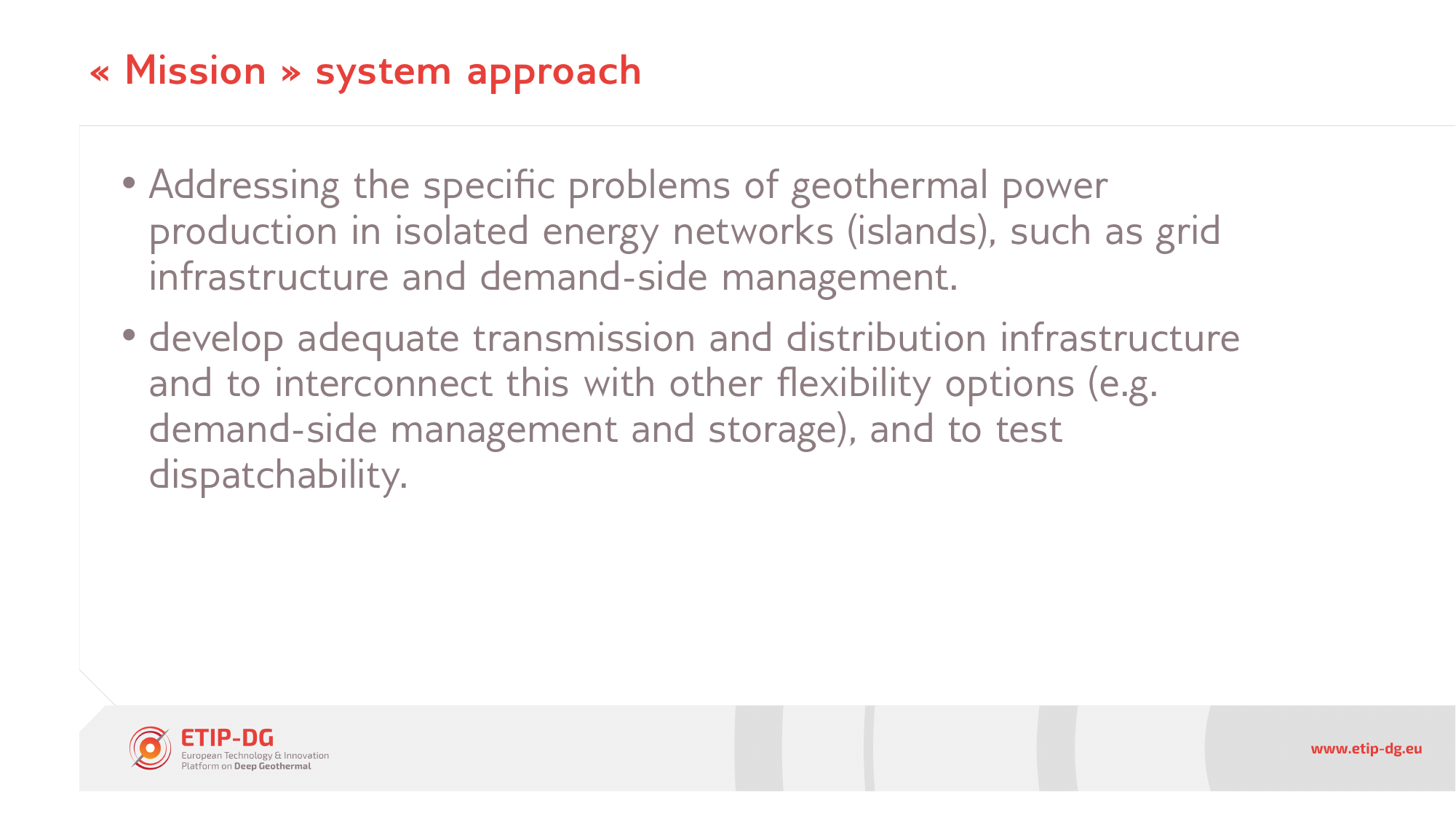

# « Mission » system approach
Addressing the specific problems of geothermal power production in isolated energy networks (islands), such as grid infrastructure and demand-side management.
develop adequate transmission and distribution infrastructure and to interconnect this with other flexibility options (e.g. demand-side management and storage), and to test dispatchability.